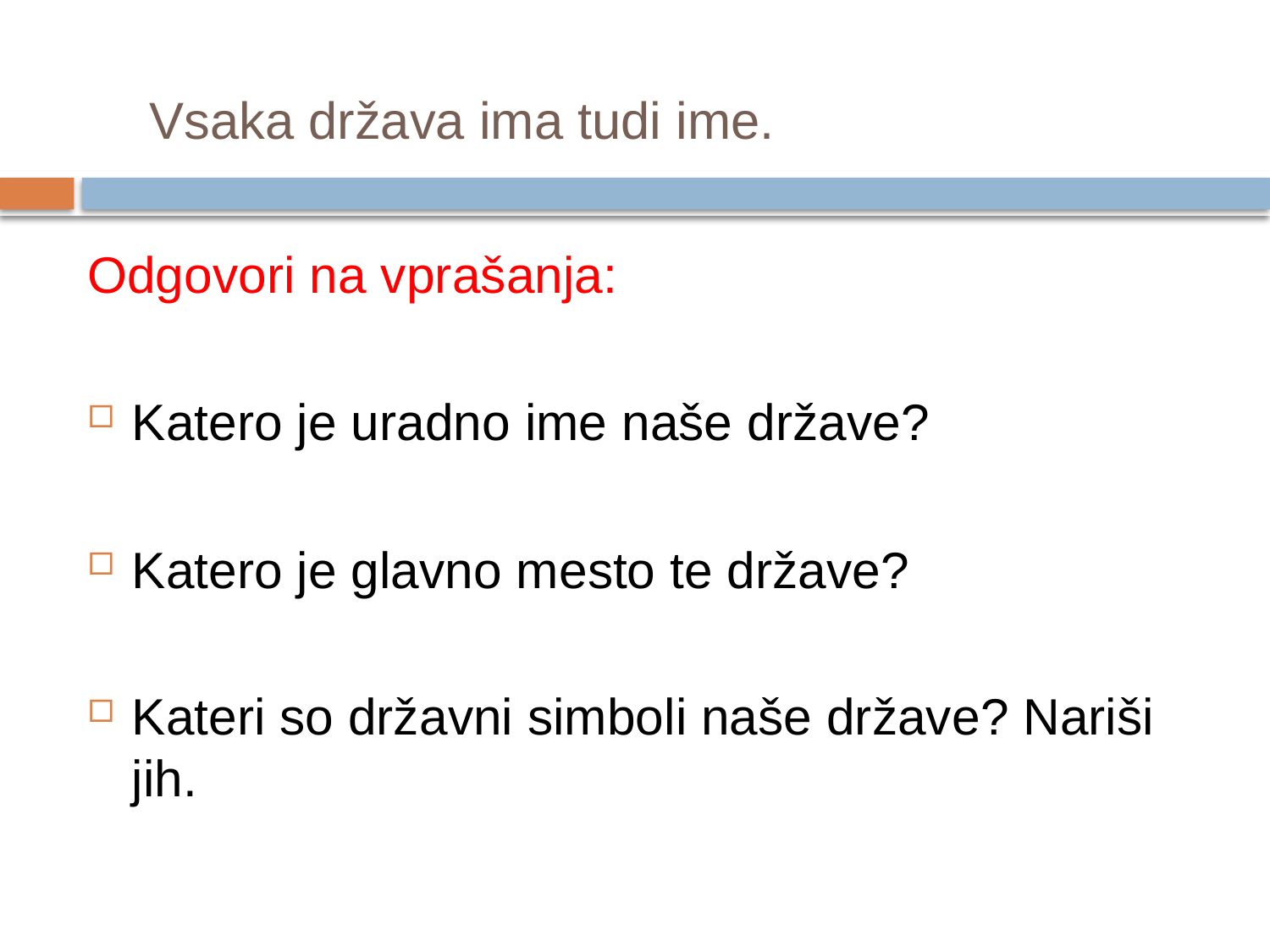

# Vsaka država ima tudi ime.
Odgovori na vprašanja:

Katero je uradno ime naše države?

Katero je glavno mesto te države?

Kateri so državni simboli naše države? Nariši jih.